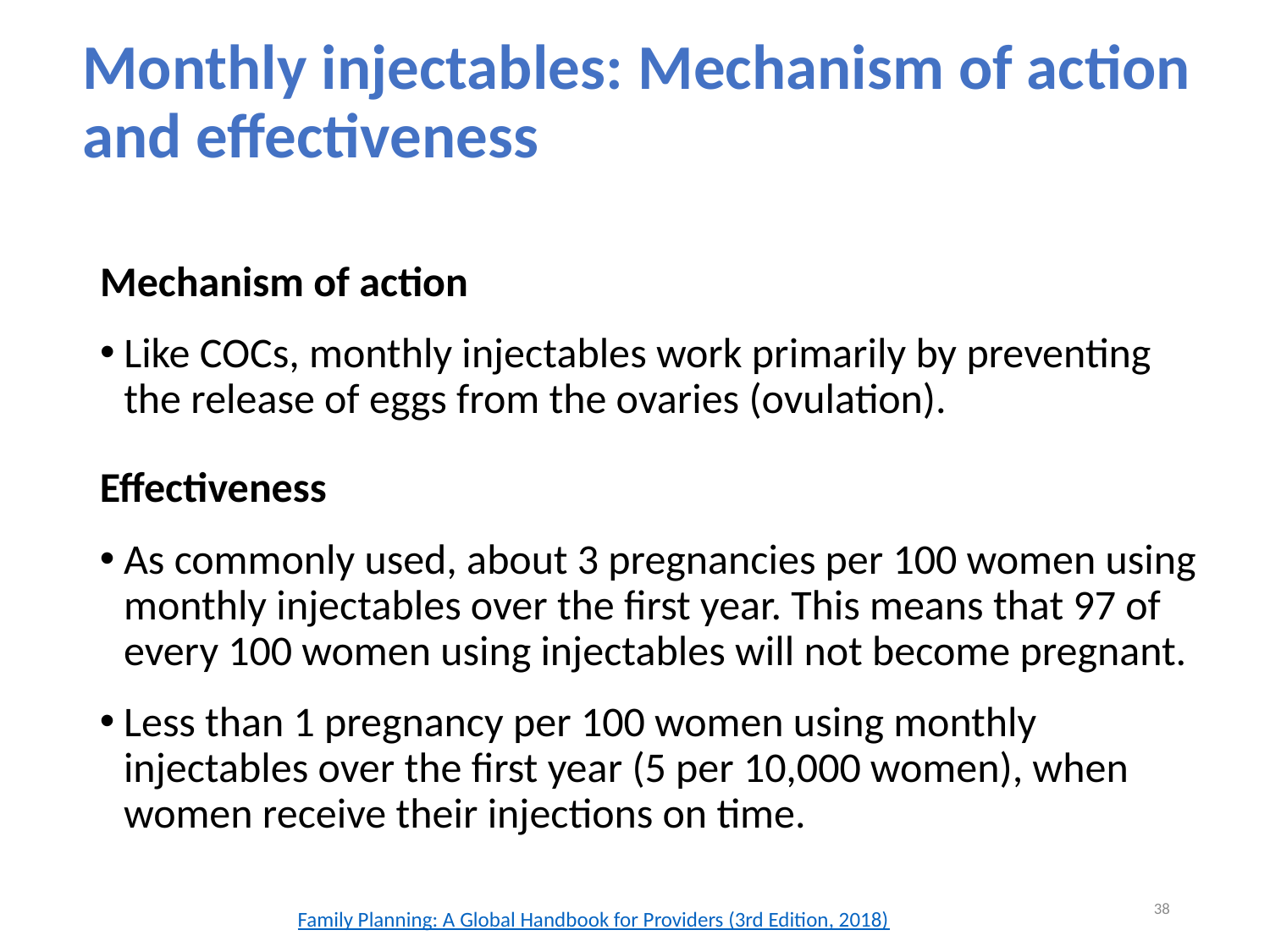

# Monthly injectables: Mechanism of action and effectiveness
Mechanism of action
Like COCs, monthly injectables work primarily by preventing the release of eggs from the ovaries (ovulation).

Effectiveness
As commonly used, about 3 pregnancies per 100 women using monthly injectables over the first year. This means that 97 of every 100 women using injectables will not become pregnant.
Less than 1 pregnancy per 100 women using monthly injectables over the first year (5 per 10,000 women), when women receive their injections on time.
38
Family Planning: A Global Handbook for Providers (3rd Edition, 2018)